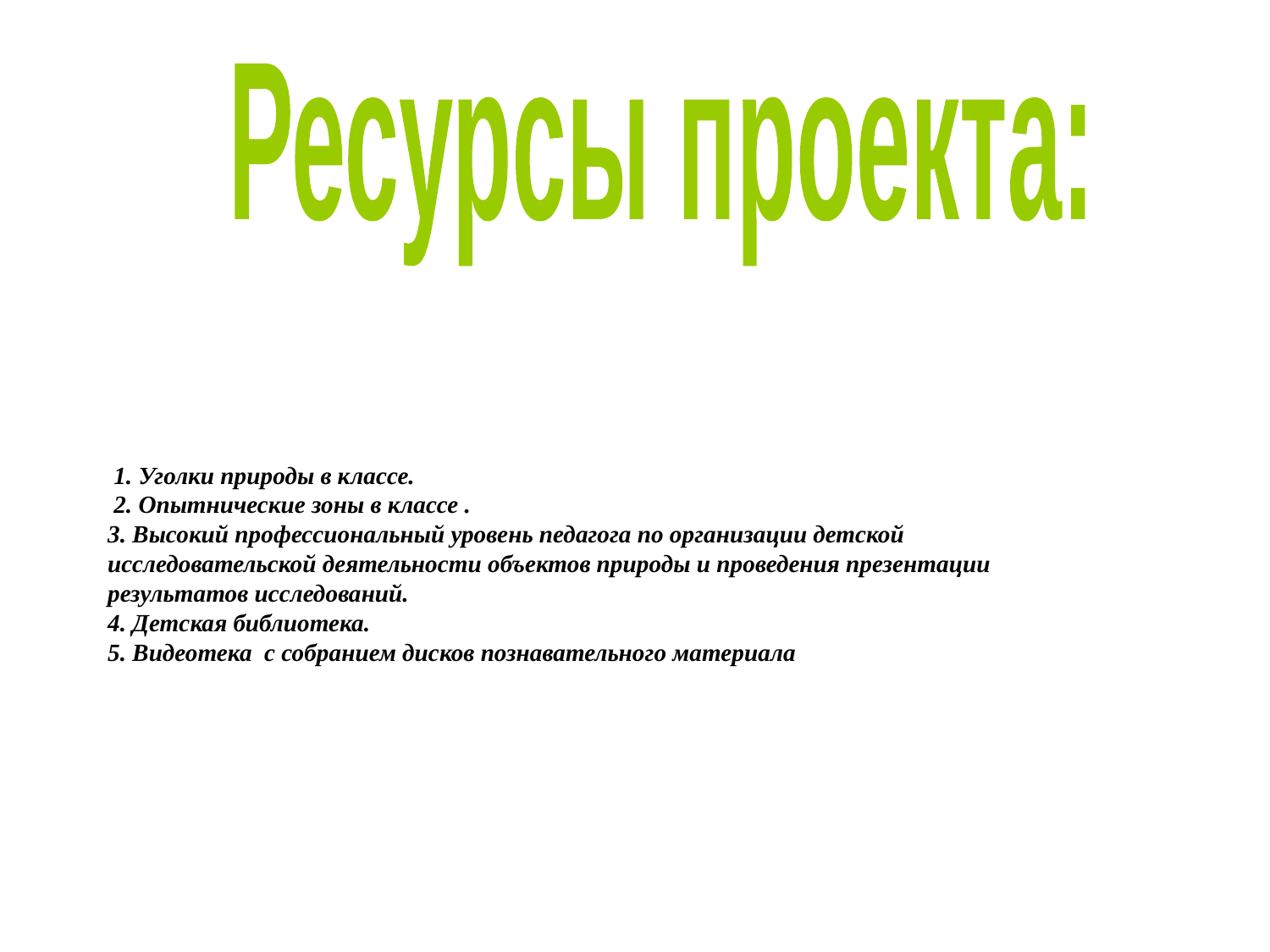

Ресурсы проекта:

 1. Уголки природы в классе.
 2. Опытнические зоны в классе .
3. Высокий профессиональный уровень педагога по организации детской исследовательской деятельности объектов природы и проведения презентации результатов исследований.
4. Детская библиотека.
5. Видеотека  с собранием дисков познавательного материала